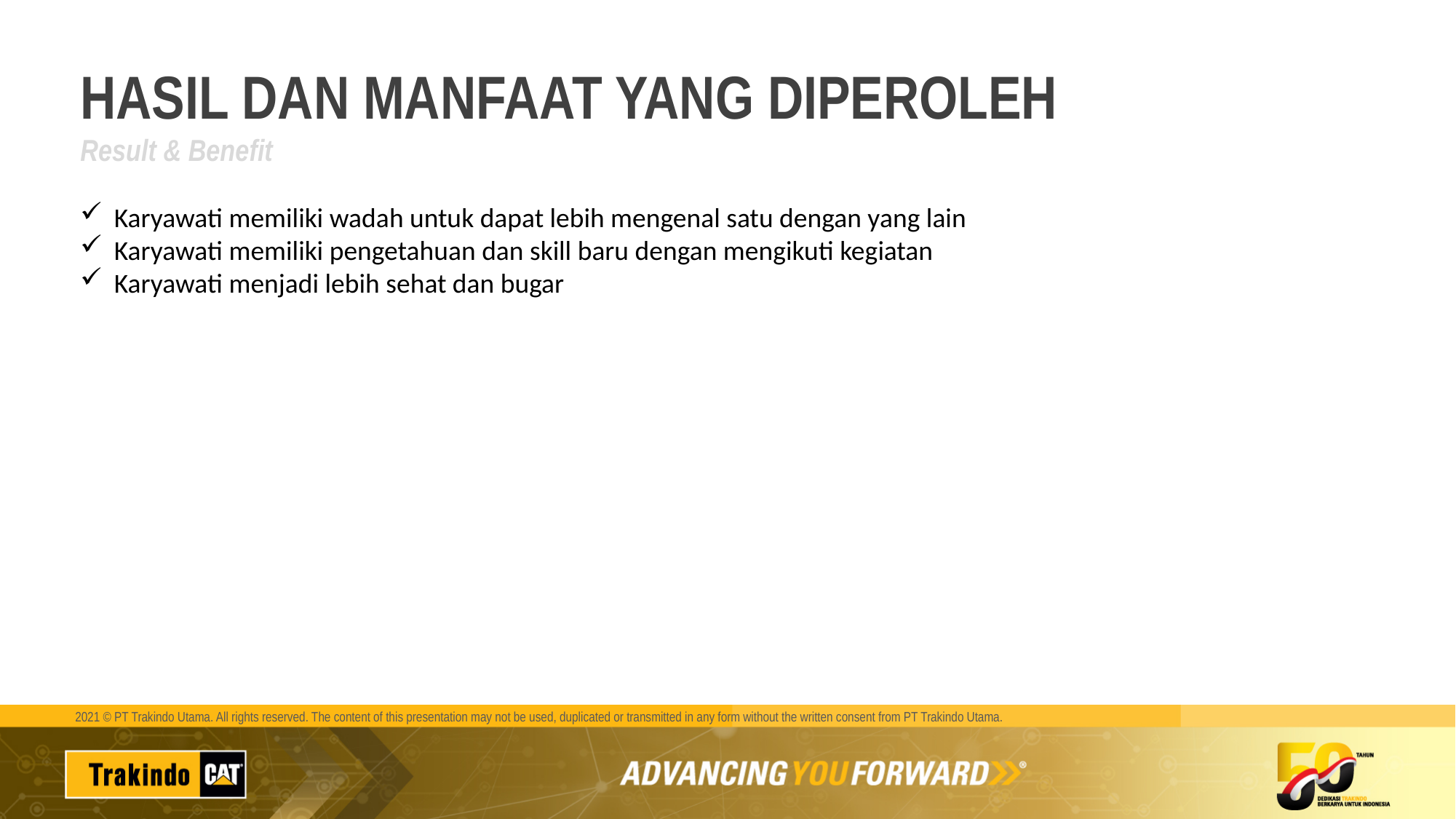

# HASIL DAN MANFAAT YANG DIPEROLEH Result & Benefit
Karyawati memiliki wadah untuk dapat lebih mengenal satu dengan yang lain
Karyawati memiliki pengetahuan dan skill baru dengan mengikuti kegiatan
Karyawati menjadi lebih sehat dan bugar